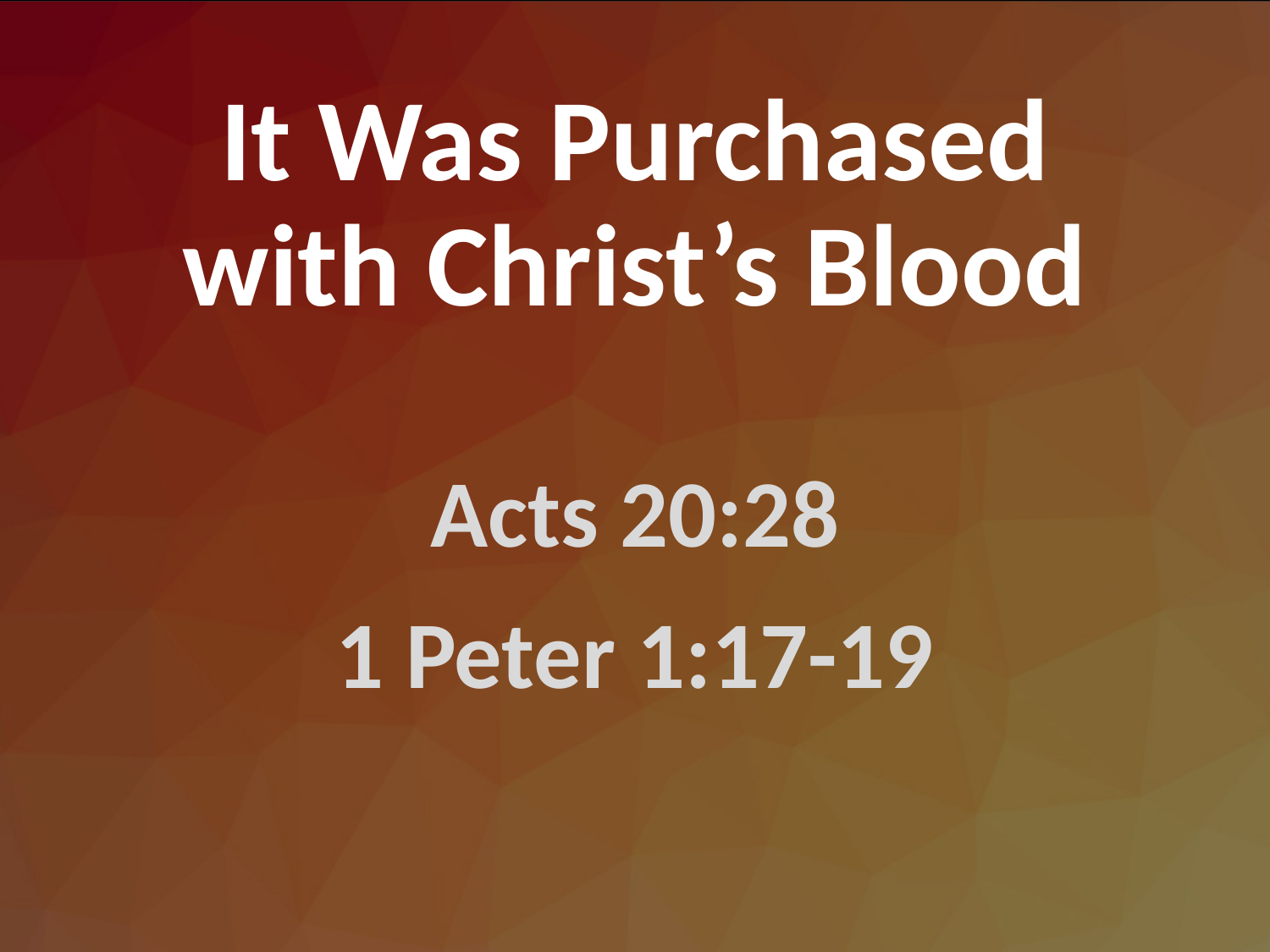

# It Was Purchased with Christ’s Blood
Acts 20:28
1 Peter 1:17-19